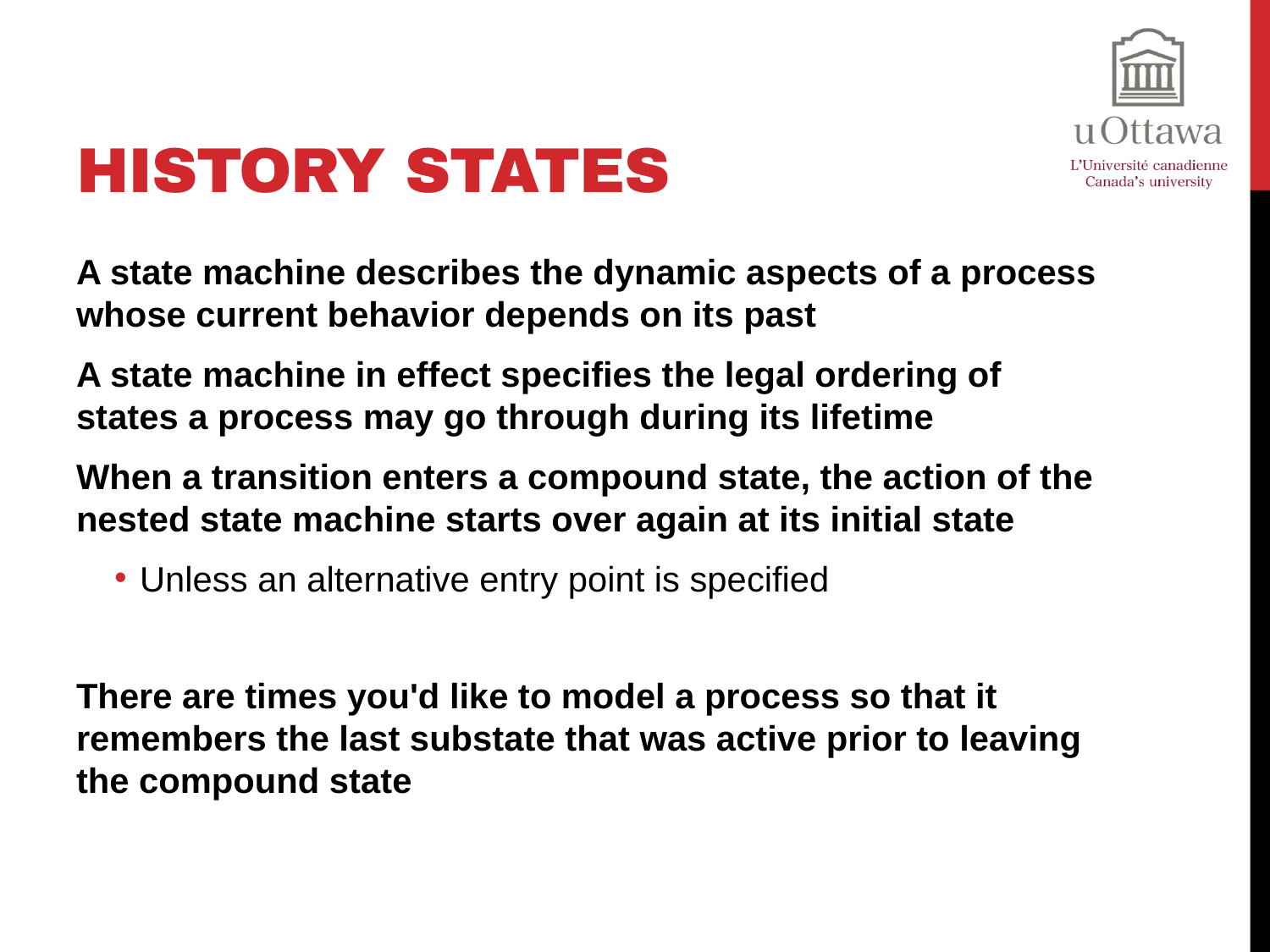

# History States
A state machine describes the dynamic aspects of a process whose current behavior depends on its past
A state machine in effect specifies the legal ordering of states a process may go through during its lifetime
When a transition enters a compound state, the action of the nested state machine starts over again at its initial state
Unless an alternative entry point is specified

There are times you'd like to model a process so that it remembers the last substate that was active prior to leaving the compound state